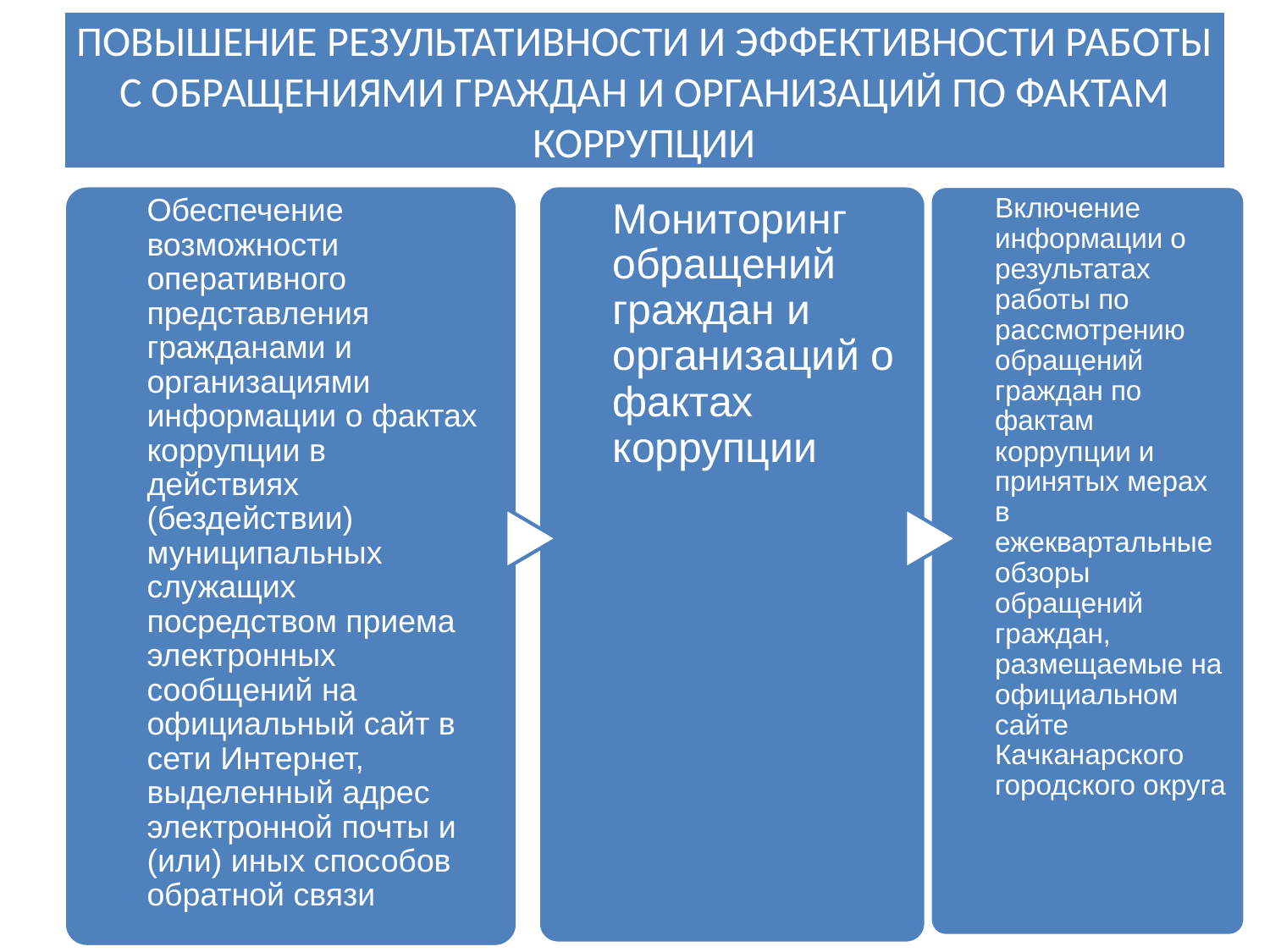

# ПОВЫШЕНИЕ РЕЗУЛЬТАТИВНОСТИ И ЭФФЕКТИВНОСТИ РАБОТЫ С ОБРАЩЕНИЯМИ ГРАЖДАН И ОРГАНИЗАЦИЙ ПО ФАКТАМ КОРРУПЦИИ

Обеспечение возможности оперативного представления гражданами и организациями информации о фактах коррупции в действиях (бездействии) муниципальных служащих посредством приема электронных сообщений на официальный сайт в сети Интернет, выделенный адрес электронной почты и (или) иных способов обратной связи

Мониторинг обращений граждан и организаций о фактах коррупции

Включение информации о результатах работы по рассмотрению обращений граждан по фактам коррупции и принятых мерах в ежеквартальные обзоры обращений граждан, размещаемые на официальном сайте Качканарского городского округа